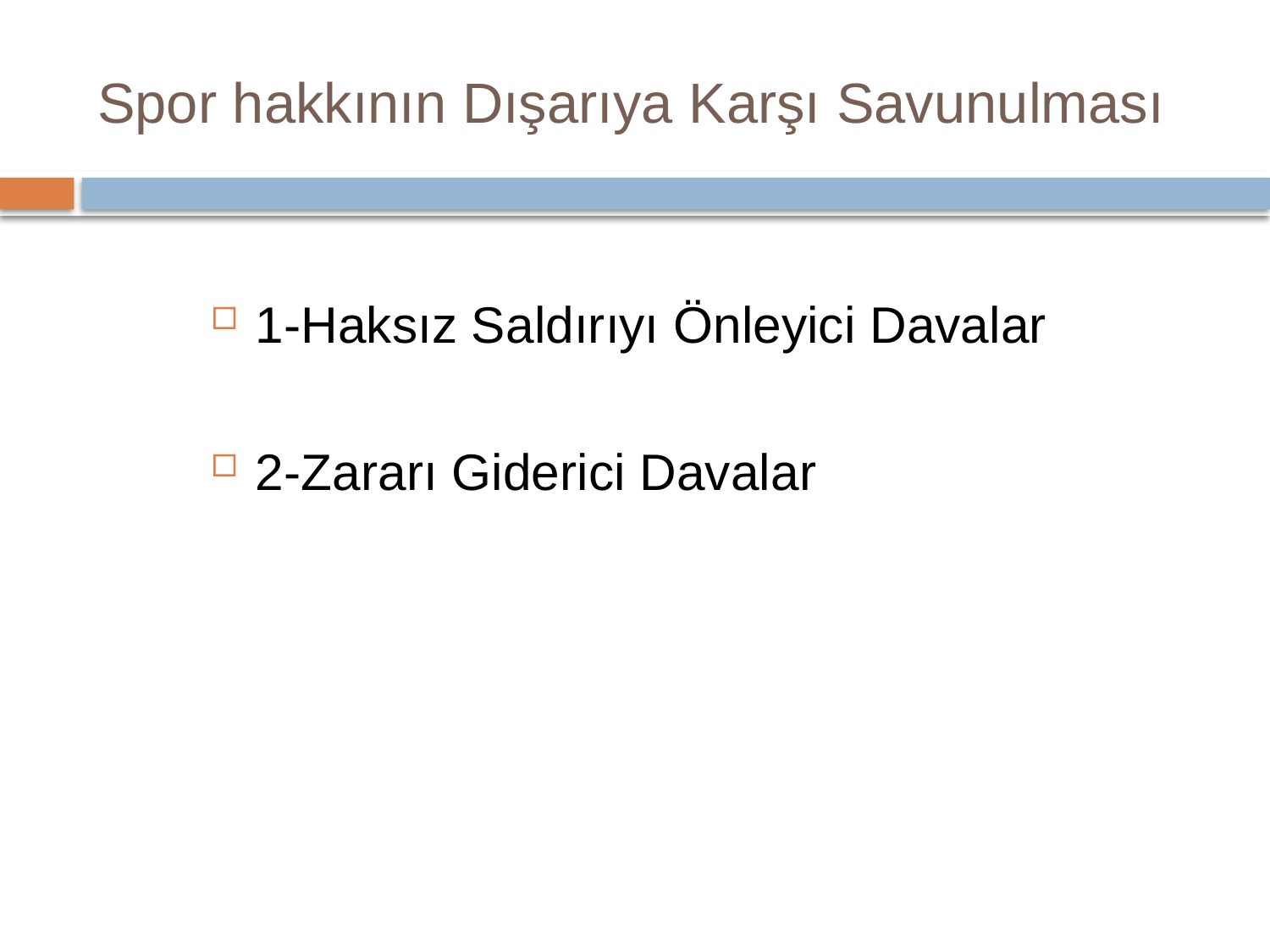

# Spor hakkının Dışarıya Karşı Savunulması
1-Haksız Saldırıyı Önleyici Davalar

2-Zararı Giderici Davalar